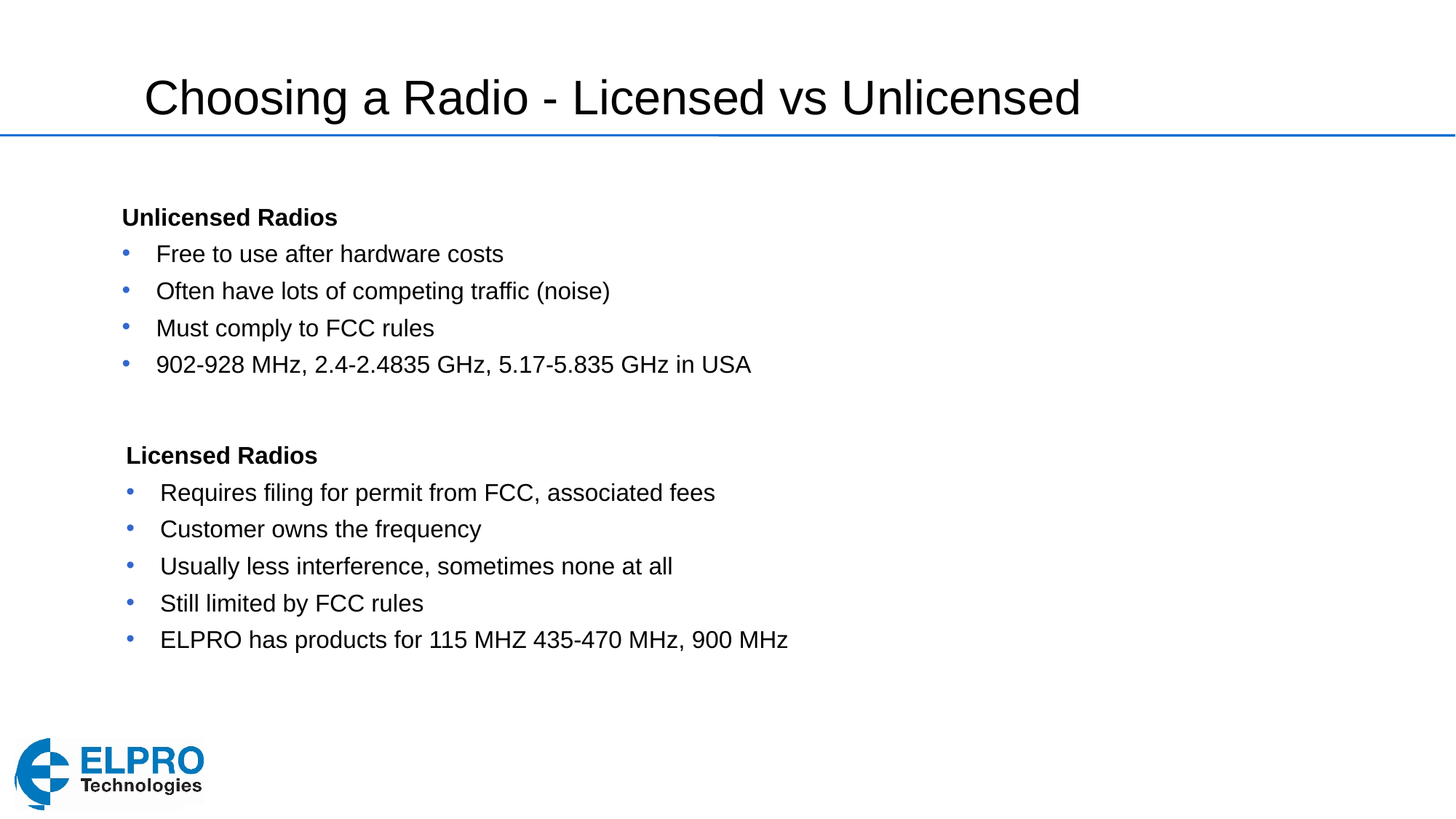

# Choosing a Radio - Licensed vs Unlicensed
Unlicensed Radios
Free to use after hardware costs
Often have lots of competing traffic (noise)
Must comply to FCC rules
902-928 MHz, 2.4-2.4835 GHz, 5.17-5.835 GHz in USA
Licensed Radios
Requires filing for permit from FCC, associated fees
Customer owns the frequency
Usually less interference, sometimes none at all
Still limited by FCC rules
ELPRO has products for 115 MHZ 435-470 MHz, 900 MHz